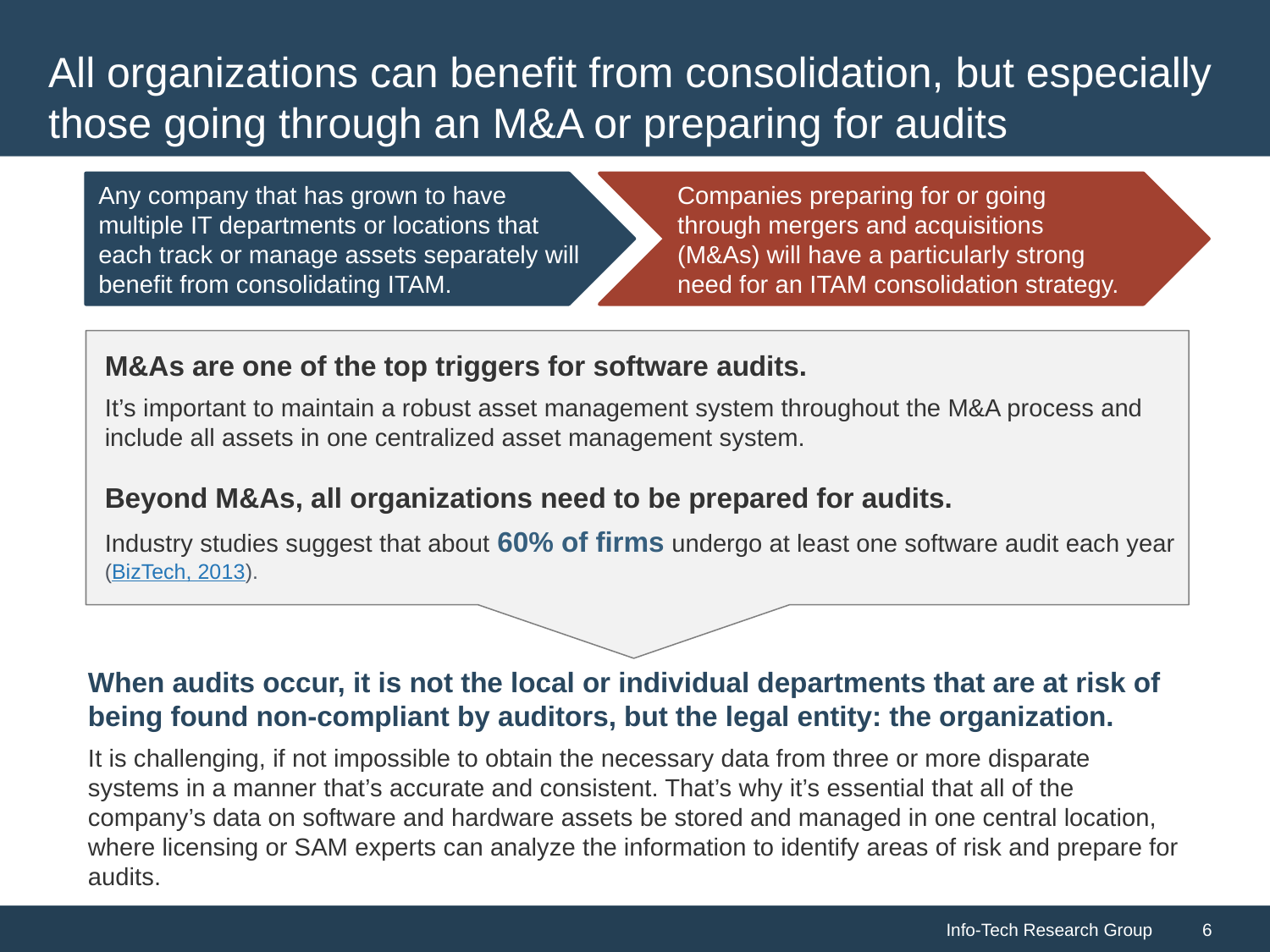

# All organizations can benefit from consolidation, but especially those going through an M&A or preparing for audits
Any company that has grown to have multiple IT departments or locations that each track or manage assets separately will benefit from consolidating ITAM.
Companies preparing for or going through mergers and acquisitions (M&As) will have a particularly strong need for an ITAM consolidation strategy.

M&As are one of the top triggers for software audits.
It’s important to maintain a robust asset management system throughout the M&A process and include all assets in one centralized asset management system.
Beyond M&As, all organizations need to be prepared for audits.
Industry studies suggest that about 60% of firms undergo at least one software audit each year (BizTech, 2013).
When audits occur, it is not the local or individual departments that are at risk of being found non-compliant by auditors, but the legal entity: the organization.
It is challenging, if not impossible to obtain the necessary data from three or more disparate systems in a manner that’s accurate and consistent. That’s why it’s essential that all of the company’s data on software and hardware assets be stored and managed in one central location, where licensing or SAM experts can analyze the information to identify areas of risk and prepare for audits.